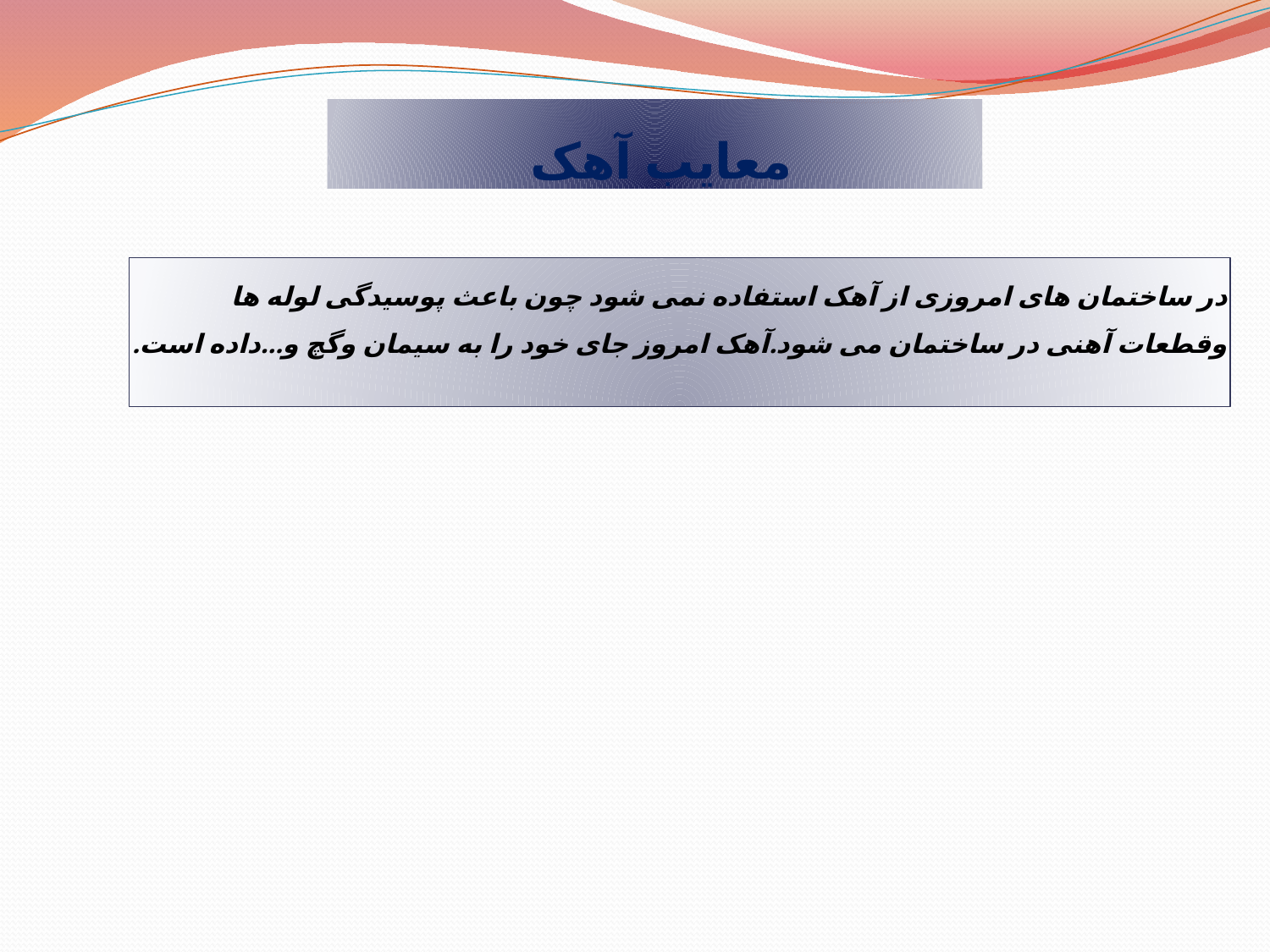

معایب آهک
در ساختمان های امروزی از آهک استفاده نمی شود چون باعث پوسیدگی لوله ها وقطعات آهنی در ساختمان می شود.آهک امروز جای خود را به سیمان وگچ و...داده است.